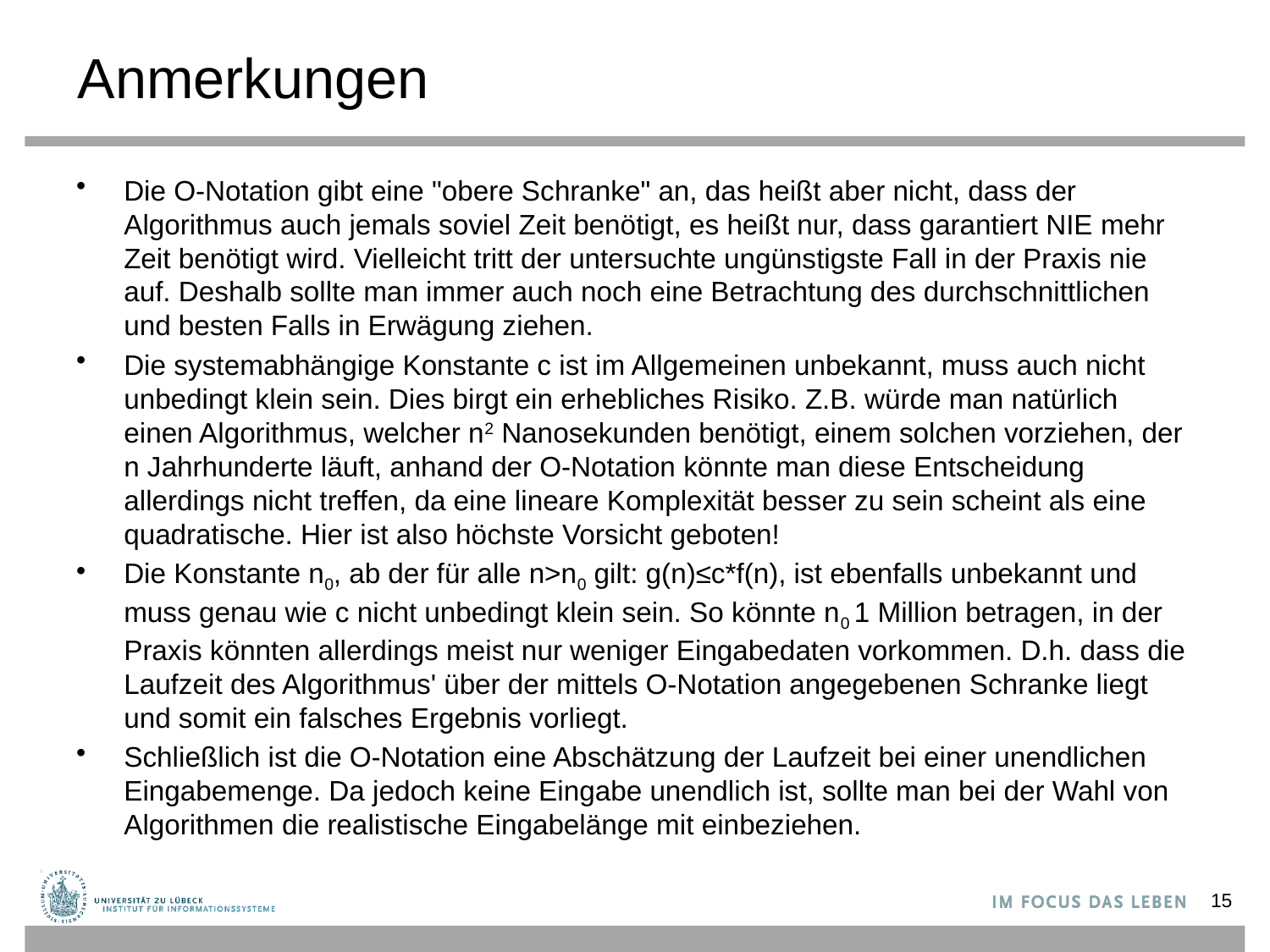

# Anmerkungen
Die O-Notation gibt eine "obere Schranke" an, das heißt aber nicht, dass der Algorithmus auch jemals soviel Zeit benötigt, es heißt nur, dass garantiert NIE mehr Zeit benötigt wird. Vielleicht tritt der untersuchte ungünstigste Fall in der Praxis nie auf. Deshalb sollte man immer auch noch eine Betrachtung des durchschnittlichen und besten Falls in Erwägung ziehen.
Die systemabhängige Konstante c ist im Allgemeinen unbekannt, muss auch nicht unbedingt klein sein. Dies birgt ein erhebliches Risiko. Z.B. würde man natürlich einen Algorithmus, welcher n2 Nanosekunden benötigt, einem solchen vorziehen, der n Jahrhunderte läuft, anhand der O-Notation könnte man diese Entscheidung allerdings nicht treffen, da eine lineare Komplexität besser zu sein scheint als eine quadratische. Hier ist also höchste Vorsicht geboten!
Die Konstante n0, ab der für alle n>n0 gilt: g(n)≤c*f(n), ist ebenfalls unbekannt und muss genau wie c nicht unbedingt klein sein. So könnte n0 1 Million betragen, in der Praxis könnten allerdings meist nur weniger Eingabedaten vorkommen. D.h. dass die Laufzeit des Algorithmus' über der mittels O-Notation angegebenen Schranke liegt und somit ein falsches Ergebnis vorliegt.
Schließlich ist die O-Notation eine Abschätzung der Laufzeit bei einer unendlichen Eingabemenge. Da jedoch keine Eingabe unendlich ist, sollte man bei der Wahl von Algorithmen die realistische Eingabelänge mit einbeziehen.
15